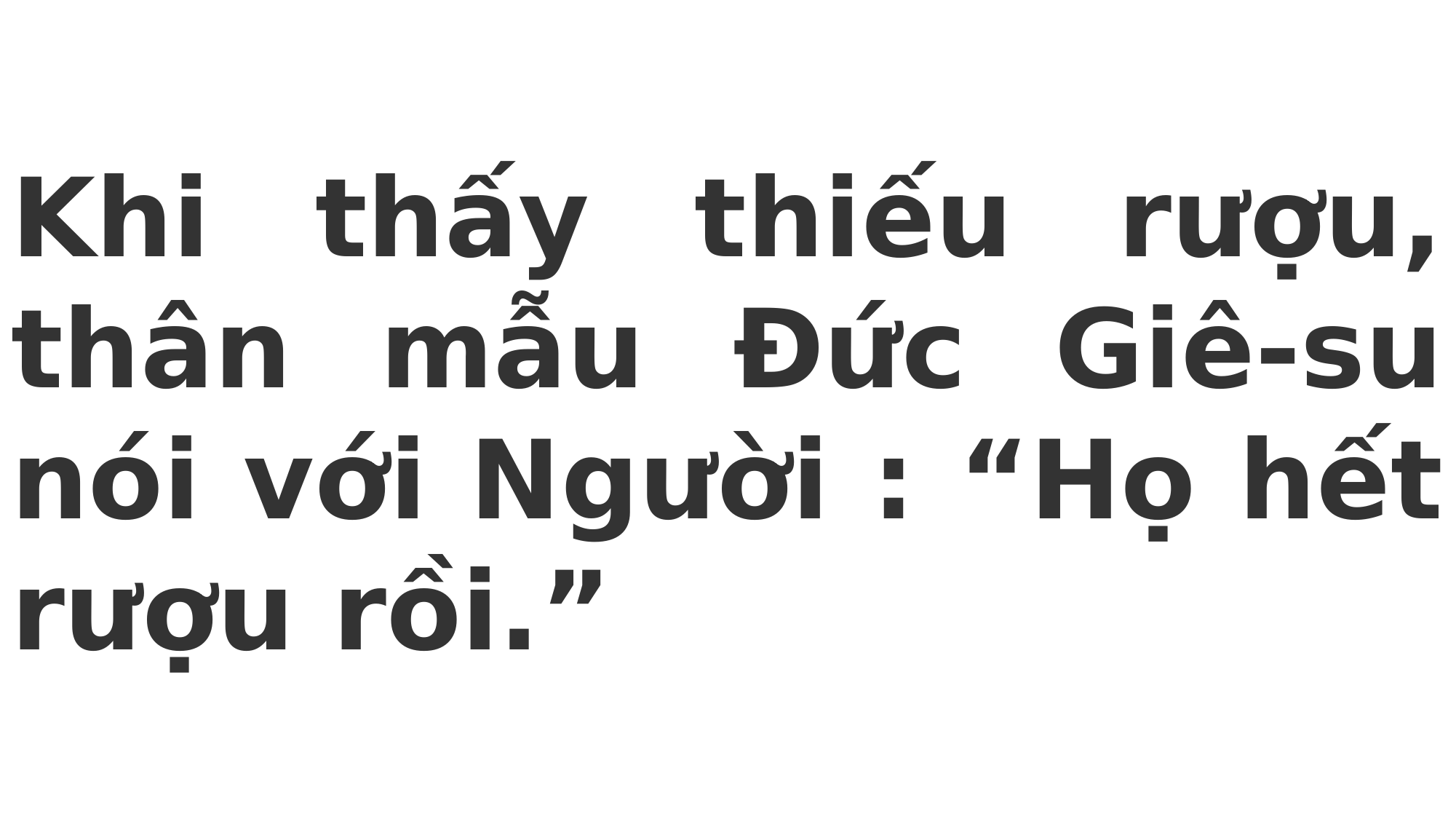

# Khi thấy thiếu rượu, thân mẫu Đức Giê-su nói với Người : “Họ hết rượu rồi.”